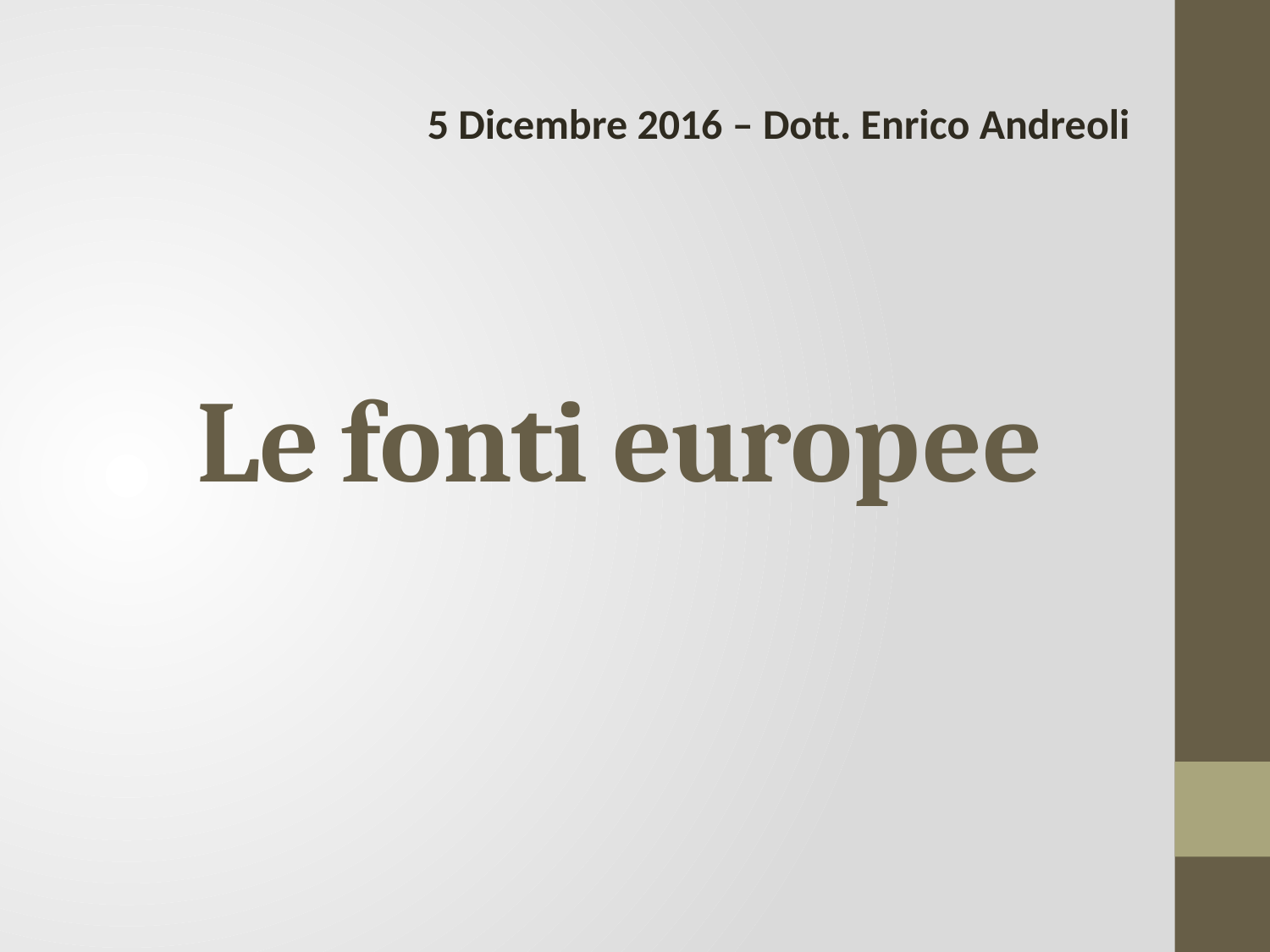

5 Dicembre 2016 – Dott. Enrico Andreoli
# Le fonti europee